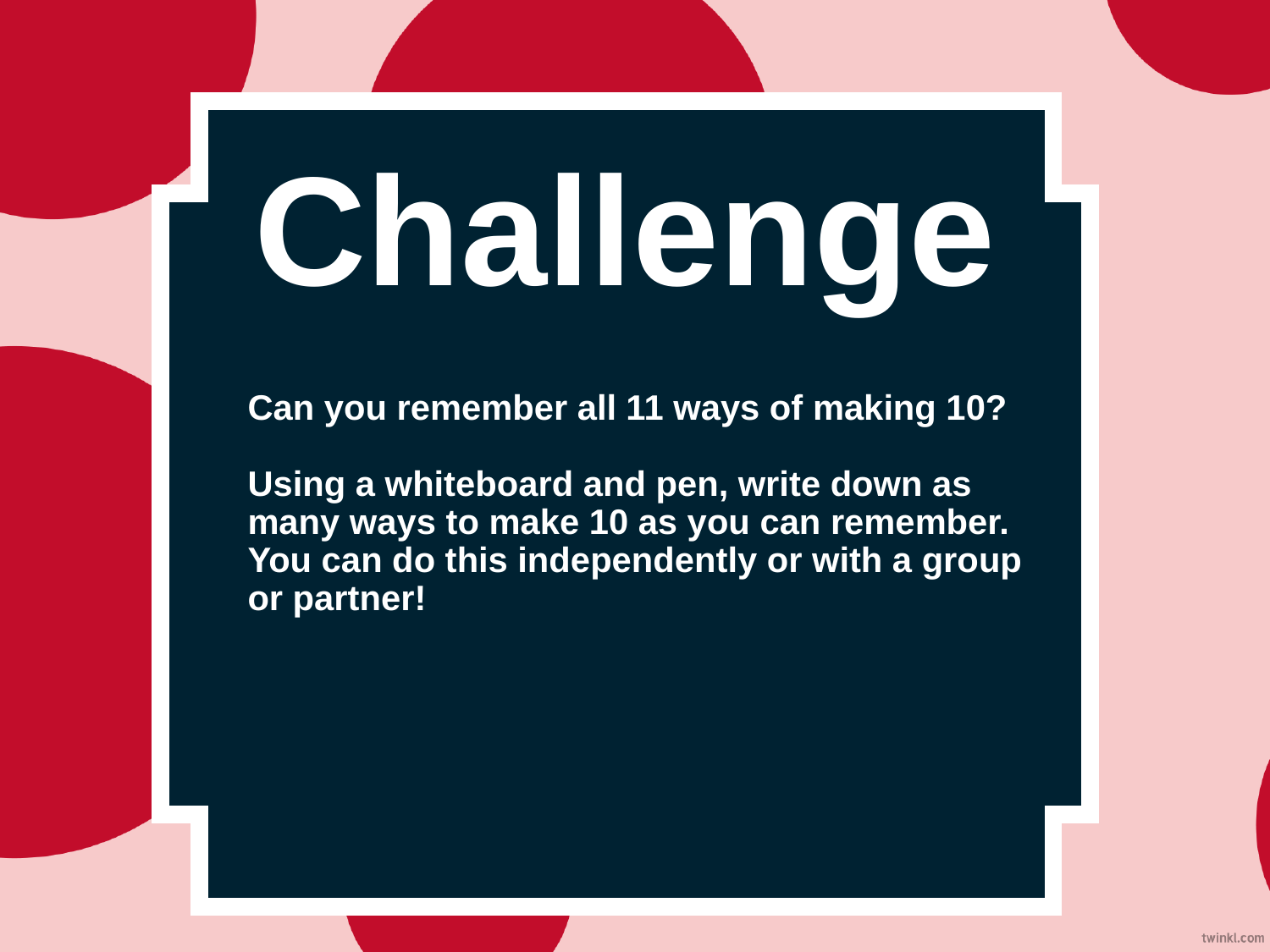

# Challenge
Can you remember all 11 ways of making 10?

Using a whiteboard and pen, write down as many ways to make 10 as you can remember. You can do this independently or with a group or partner!